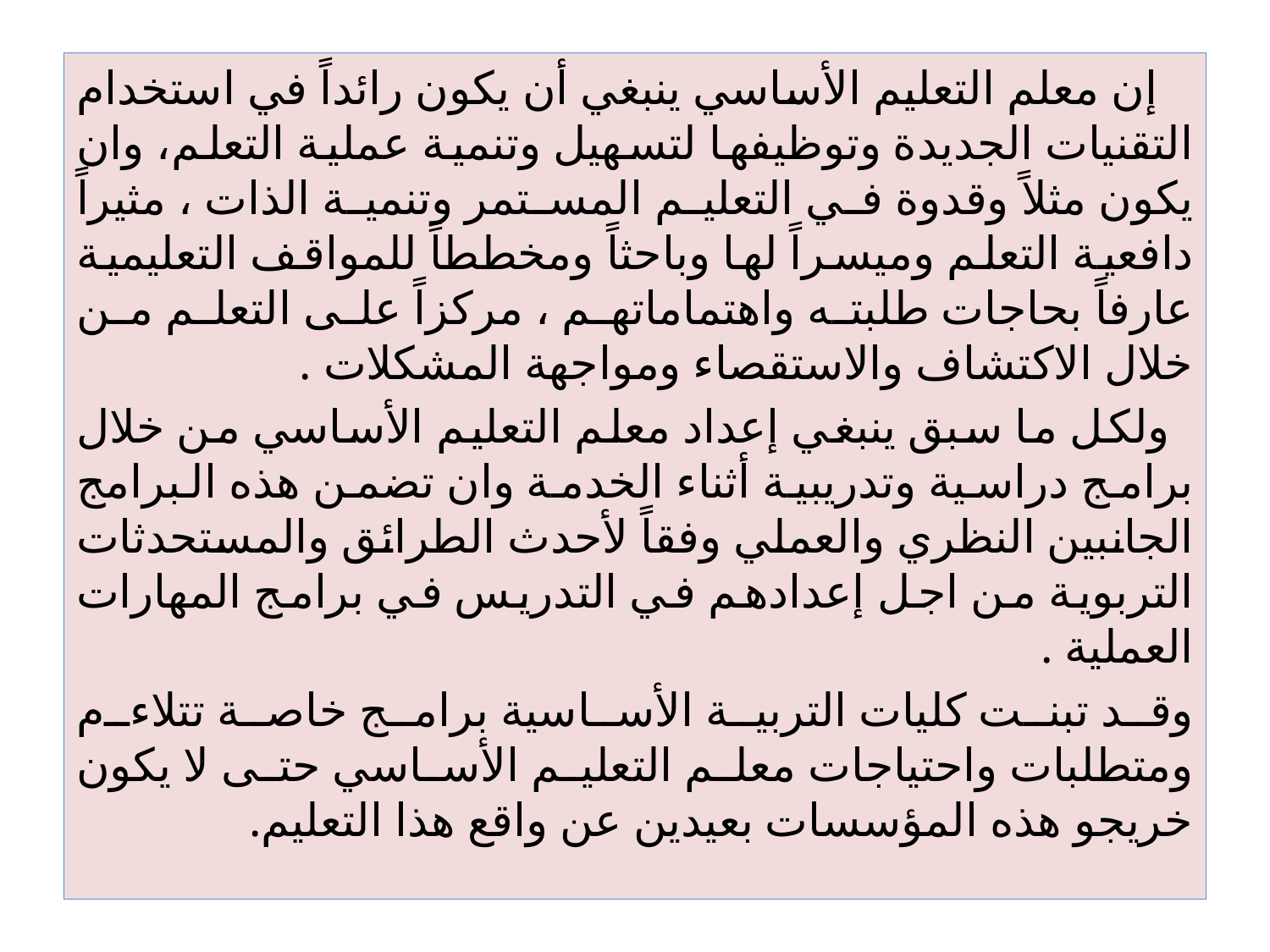

إن معلم التعليم الأساسي ينبغي أن يكون رائداً في استخدام التقنيات الجديدة وتوظيفها لتسهيل وتنمية عملية التعلم، وان يكون مثلاً وقدوة في التعليم المستمر وتنمية الذات ، مثيراً دافعية التعلم وميسراً لها وباحثاً ومخططاً للمواقف التعليمية عارفاً بحاجات طلبته واهتماماتهم ، مركزاً على التعلم من خلال الاكتشاف والاستقصاء ومواجهة المشكلات .
  ولكل ما سبق ينبغي إعداد معلم التعليم الأساسي من خلال برامج دراسية وتدريبية أثناء الخدمة وان تضمن هذه البرامج الجانبين النظري والعملي وفقاً لأحدث الطرائق والمستحدثات التربوية من اجل إعدادهم في التدريس في برامج المهارات العملية .
وقد تبنت كليات التربية الأساسية برامج خاصة تتلاءم ومتطلبات واحتياجات معلم التعليم الأساسي حتى لا يكون خريجو هذه المؤسسات بعيدين عن واقع هذا التعليم.